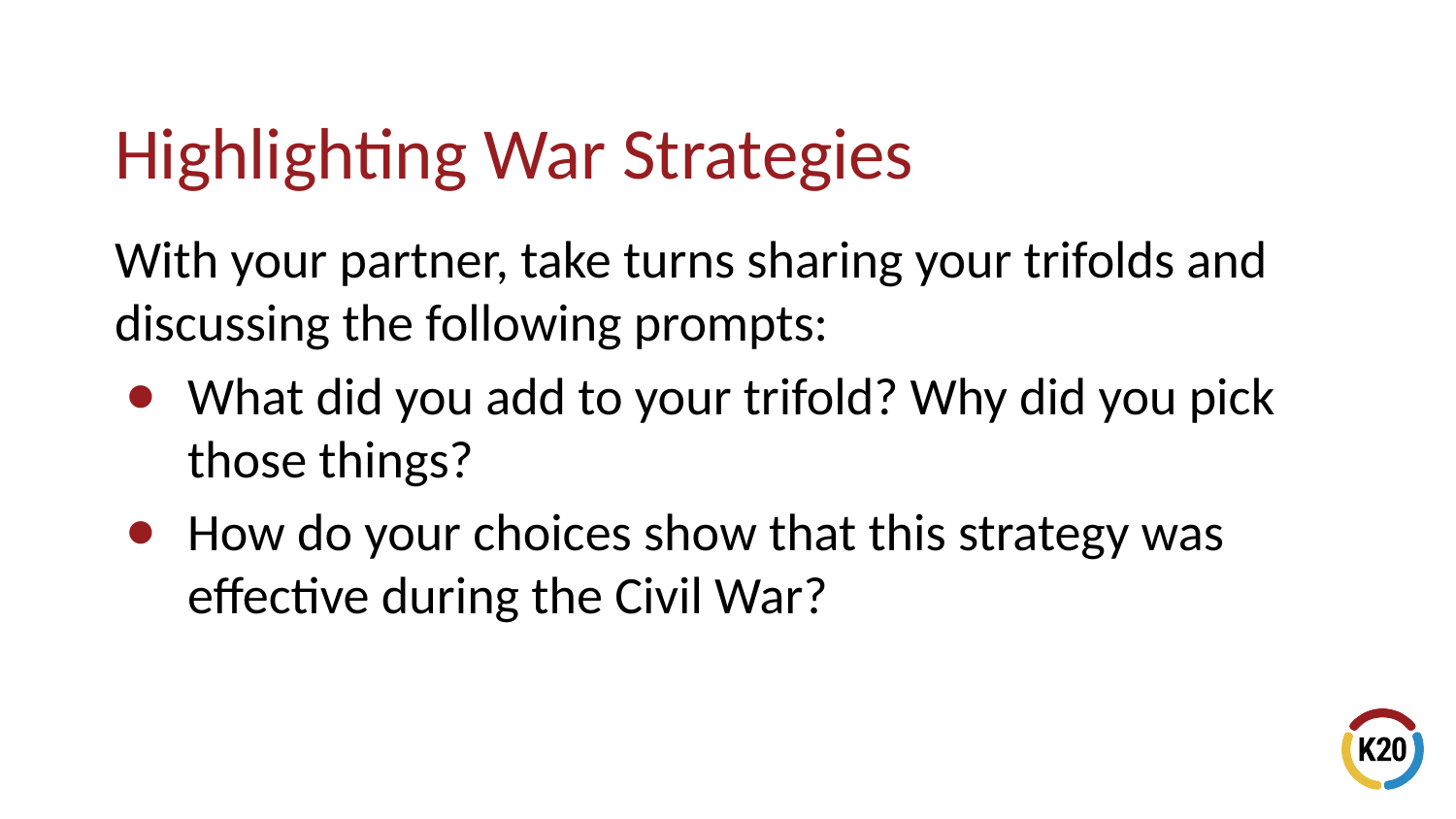

# Highlighting War Strategies
With your partner, take turns sharing your trifolds and discussing the following prompts:
What did you add to your trifold? Why did you pick those things?
How do your choices show that this strategy was effective during the Civil War?